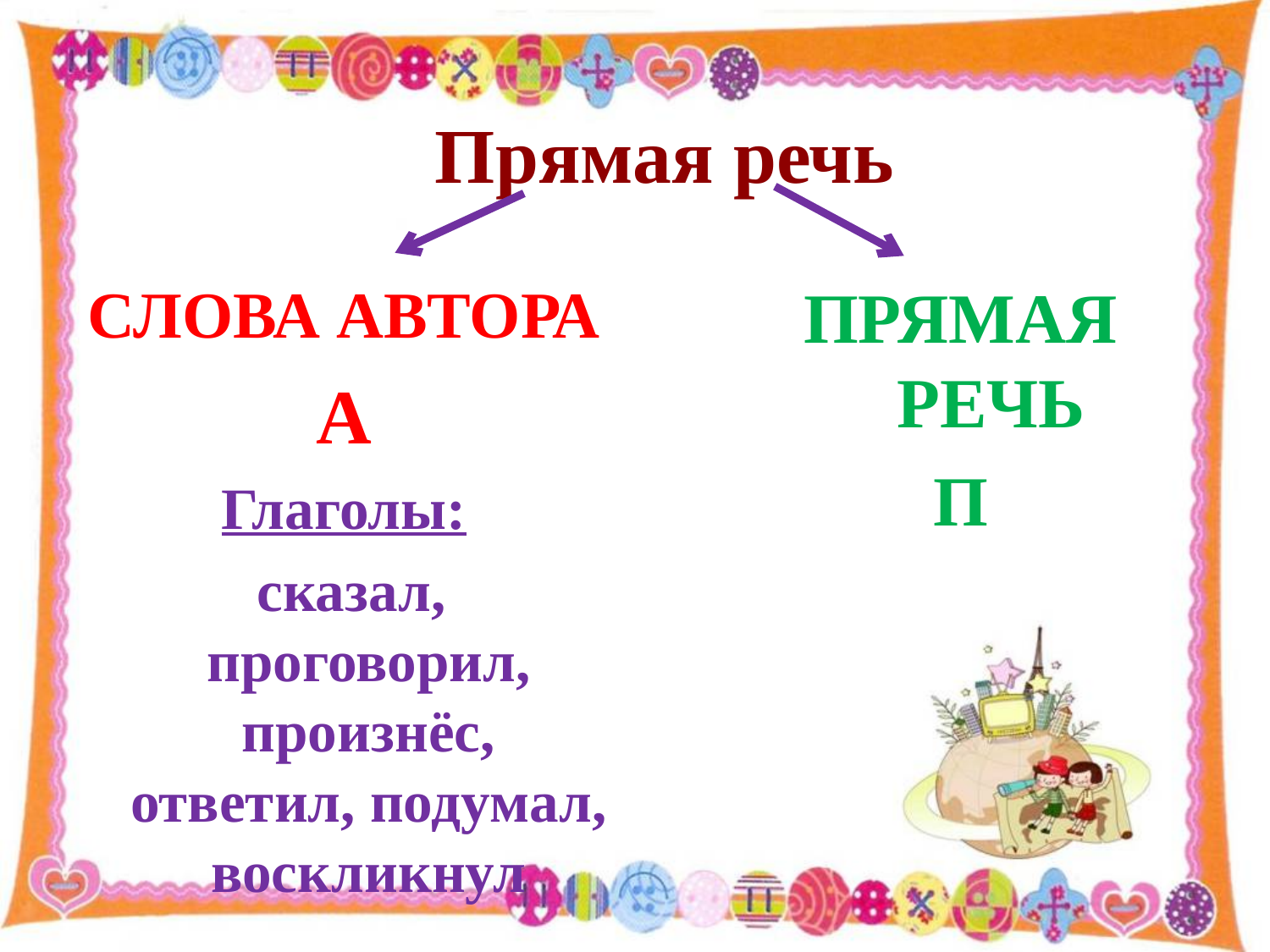

# Прямая речь
СЛОВА АВТОРА
А
Глаголы:
 сказал, проговорил, произнёс, ответил, подумал, воскликнул
ПРЯМАЯ РЕЧЬ
П